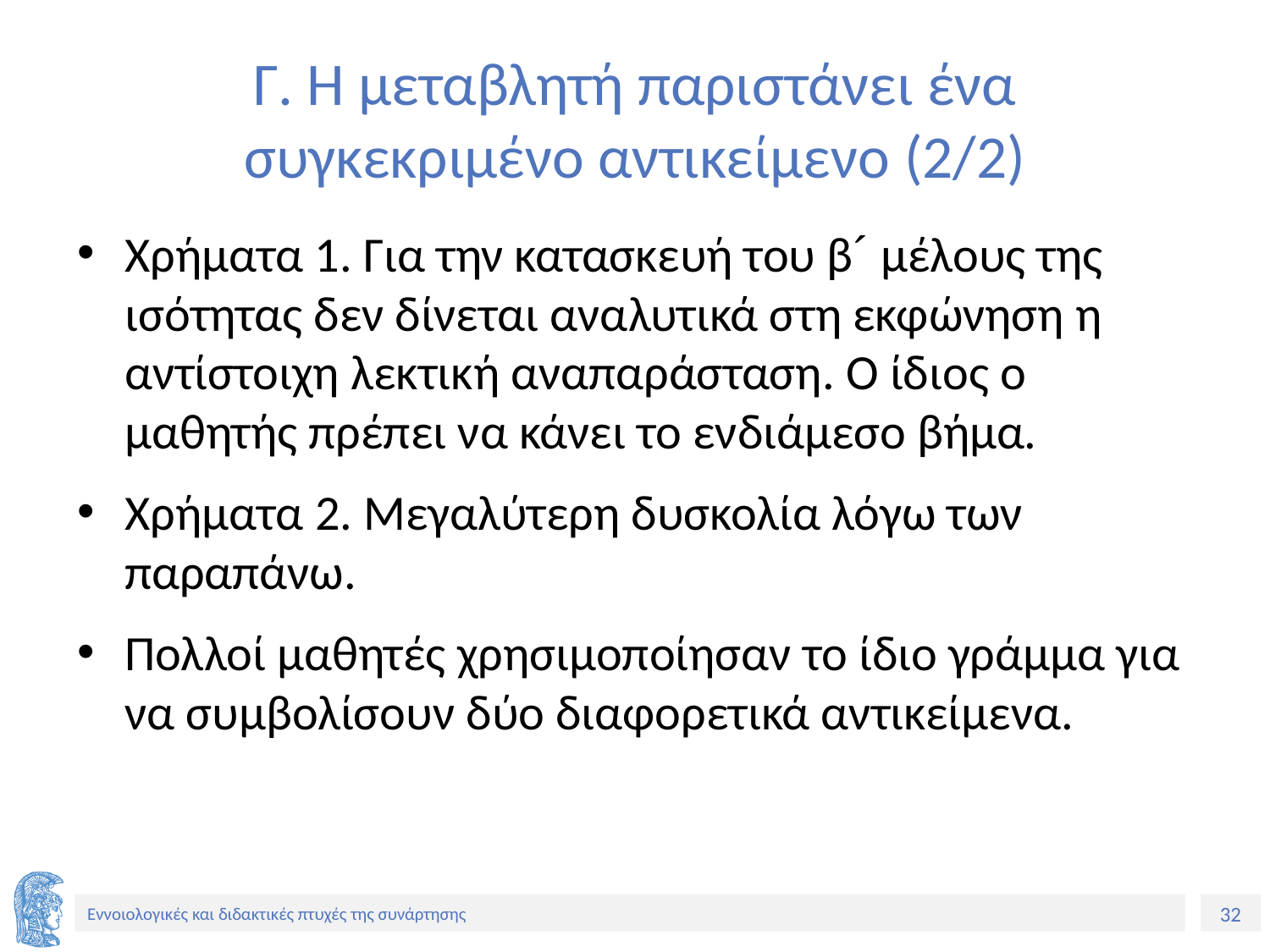

# Γ. Η μεταβλητή παριστάνει ένα συγκεκριμένο αντικείμενο (2/2)
Xρήματα 1. Για την κατασκευή του β´ μέλους της ισότητας δεν δίνεται αναλυτικά στη εκφώνηση η αντίστοιχη λεκτική αναπαράσταση. Ο ίδιος ο μαθητής πρέπει να κάνει το ενδιάμεσο βήμα.
Χρήματα 2. Μεγαλύτερη δυσκολία λόγω των παραπάνω.
Πολλοί μαθητές χρησιμοποίησαν το ίδιο γράμμα για να συμβολίσουν δύο διαφορετικά αντικείμενα.